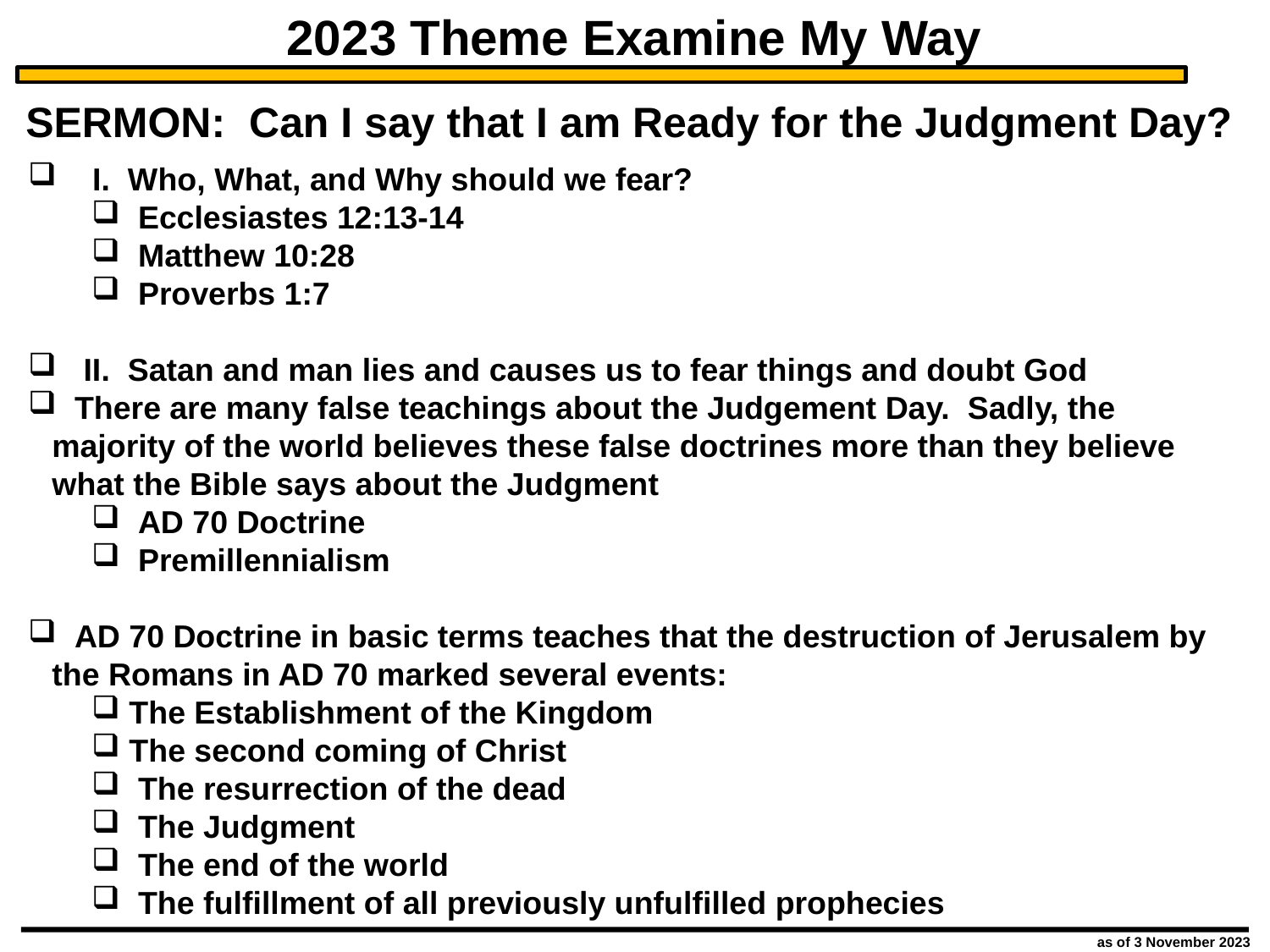

2023 Theme Examine My Way
SERMON:  Can I say that I am Ready for the Judgment Day?
    I.  Who, What, and Why should we fear?
  Ecclesiastes 12:13-14
  Matthew 10:28
  Proverbs 1:7

   II.  Satan and man lies and causes us to fear things and doubt God
  There are many false teachings about the Judgement Day.  Sadly, the majority of the world believes these false doctrines more than they believe what the Bible says about the Judgment
  AD 70 Doctrine
  Premillennialism

  AD 70 Doctrine in basic terms teaches that the destruction of Jerusalem by the Romans in AD 70 marked several events:
 The Establishment of the Kingdom
 The second coming of Christ
  The resurrection of the dead
  The Judgment
  The end of the world
  The fulfillment of all previously unfulfilled prophecies